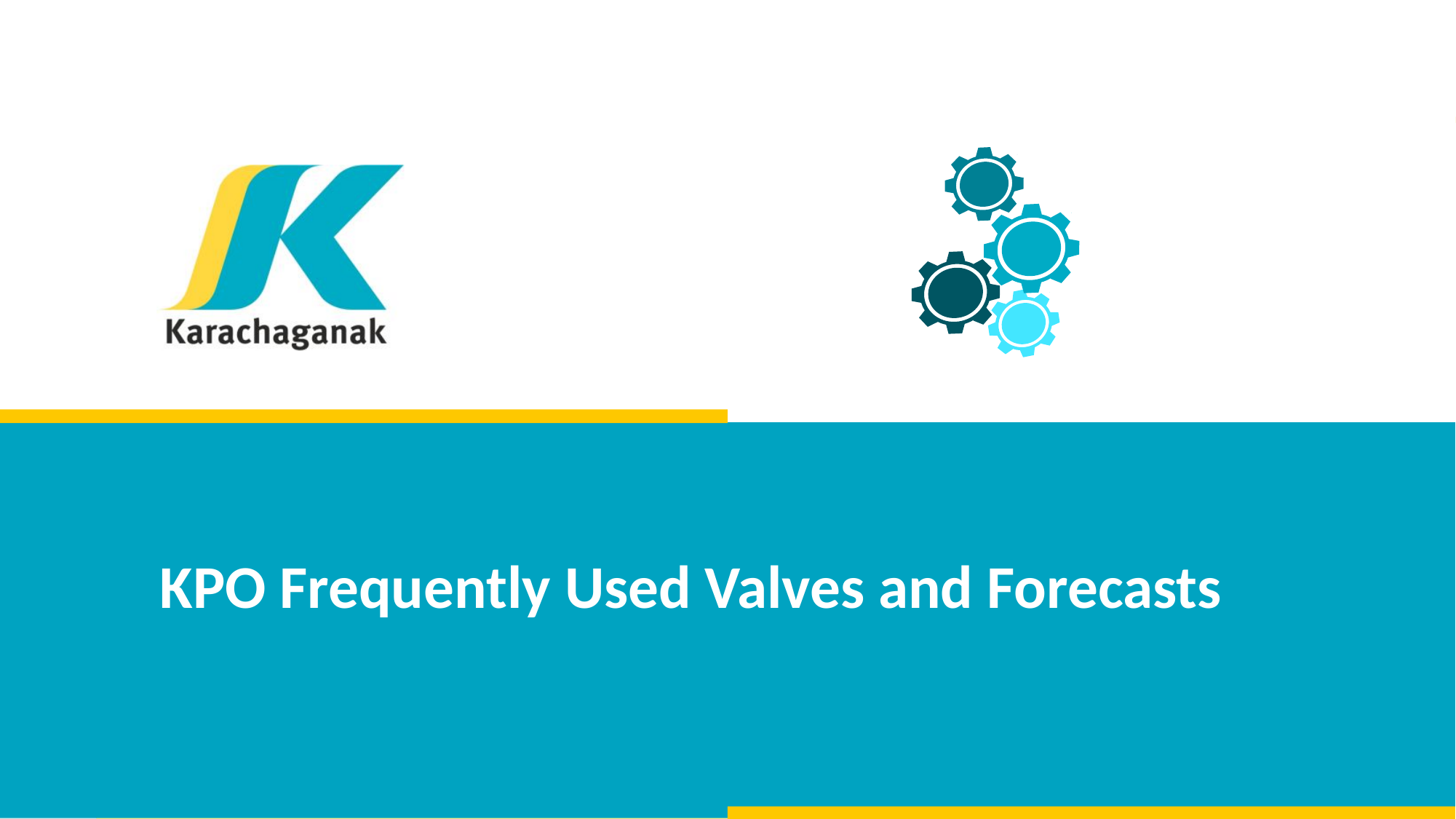

C
# KPO Frequently Used Valves and Forecasts